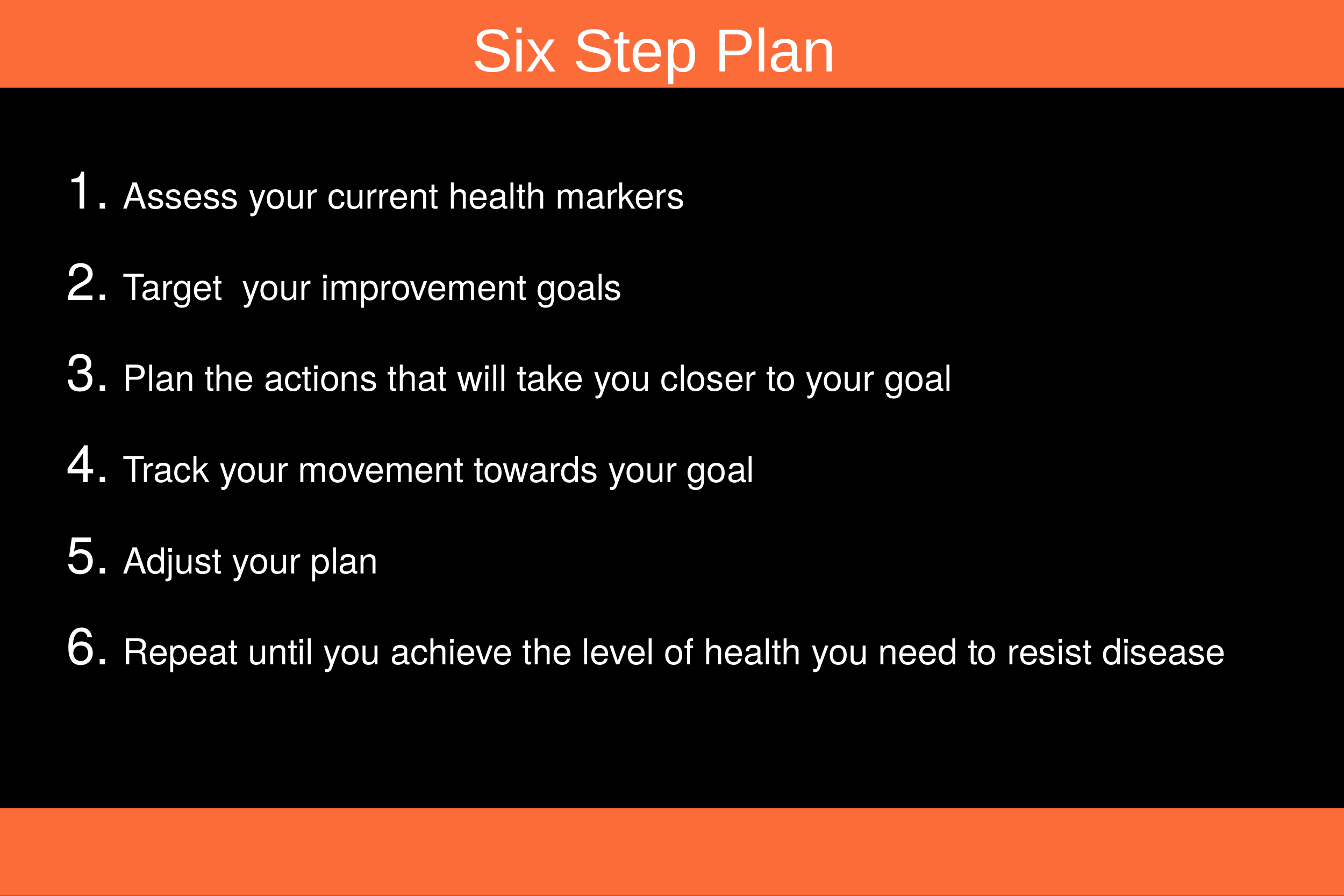

# Six Step Plan
Assess your current health markers
Target  your improvement goals
Plan the actions that will take you closer to your goal
Track your movement towards your goal
Adjust your plan
Repeat until you achieve the level of health you need to resist disease